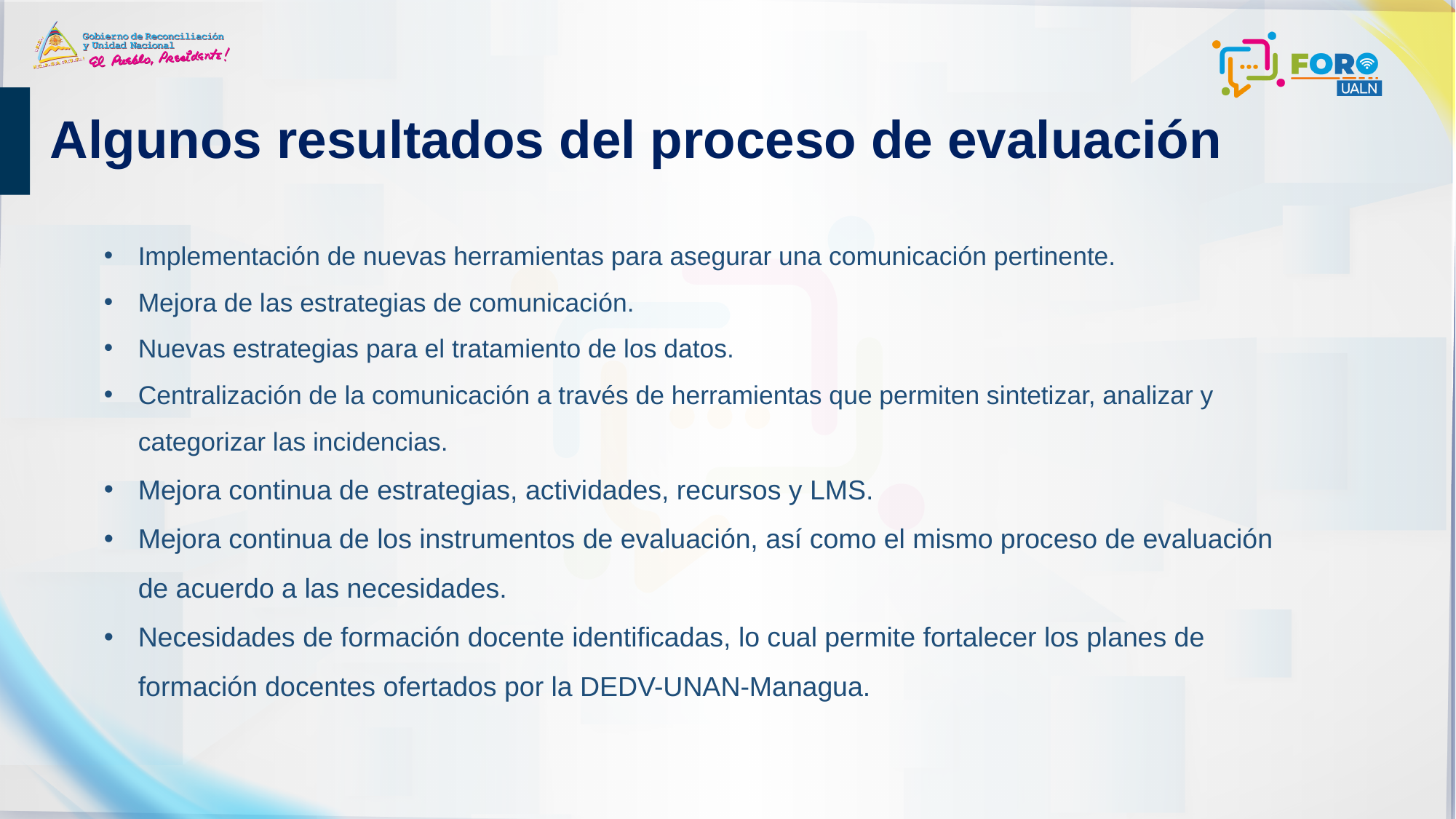

# Algunos resultados del proceso de evaluación
Implementación de nuevas herramientas para asegurar una comunicación pertinente.
Mejora de las estrategias de comunicación.
Nuevas estrategias para el tratamiento de los datos.
Centralización de la comunicación a través de herramientas que permiten sintetizar, analizar y categorizar las incidencias.
Mejora continua de estrategias, actividades, recursos y LMS.
Mejora continua de los instrumentos de evaluación, así como el mismo proceso de evaluación de acuerdo a las necesidades.
Necesidades de formación docente identificadas, lo cual permite fortalecer los planes de formación docentes ofertados por la DEDV-UNAN-Managua.